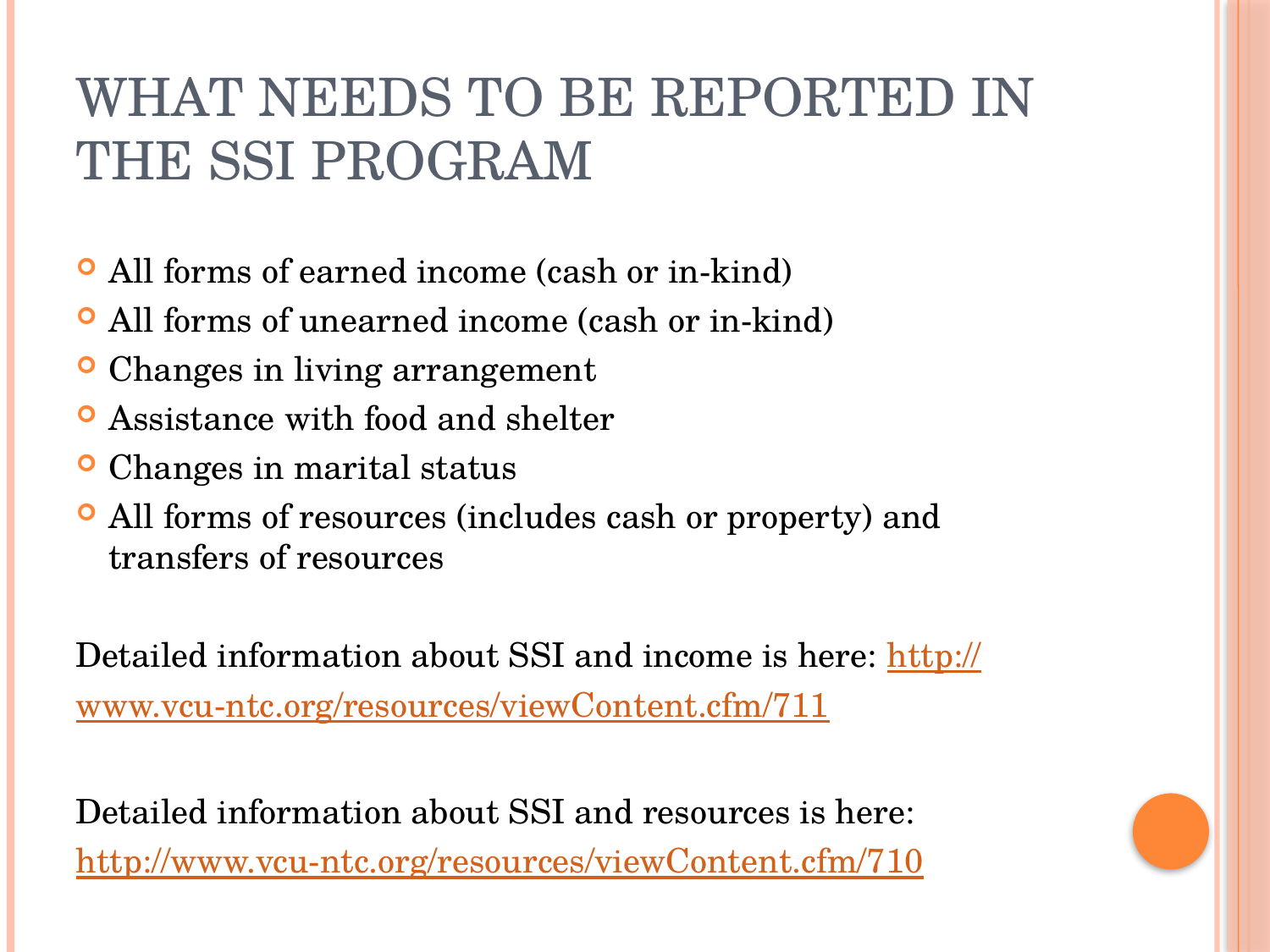

# What Needs to be Reported in the SSI Program
All forms of earned income (cash or in-kind)
All forms of unearned income (cash or in-kind)
Changes in living arrangement
Assistance with food and shelter
Changes in marital status
All forms of resources (includes cash or property) and transfers of resources

Detailed information about SSI and income is here: http://www.vcu-ntc.org/resources/viewContent.cfm/711

Detailed information about SSI and resources is here:
http://www.vcu-ntc.org/resources/viewContent.cfm/710